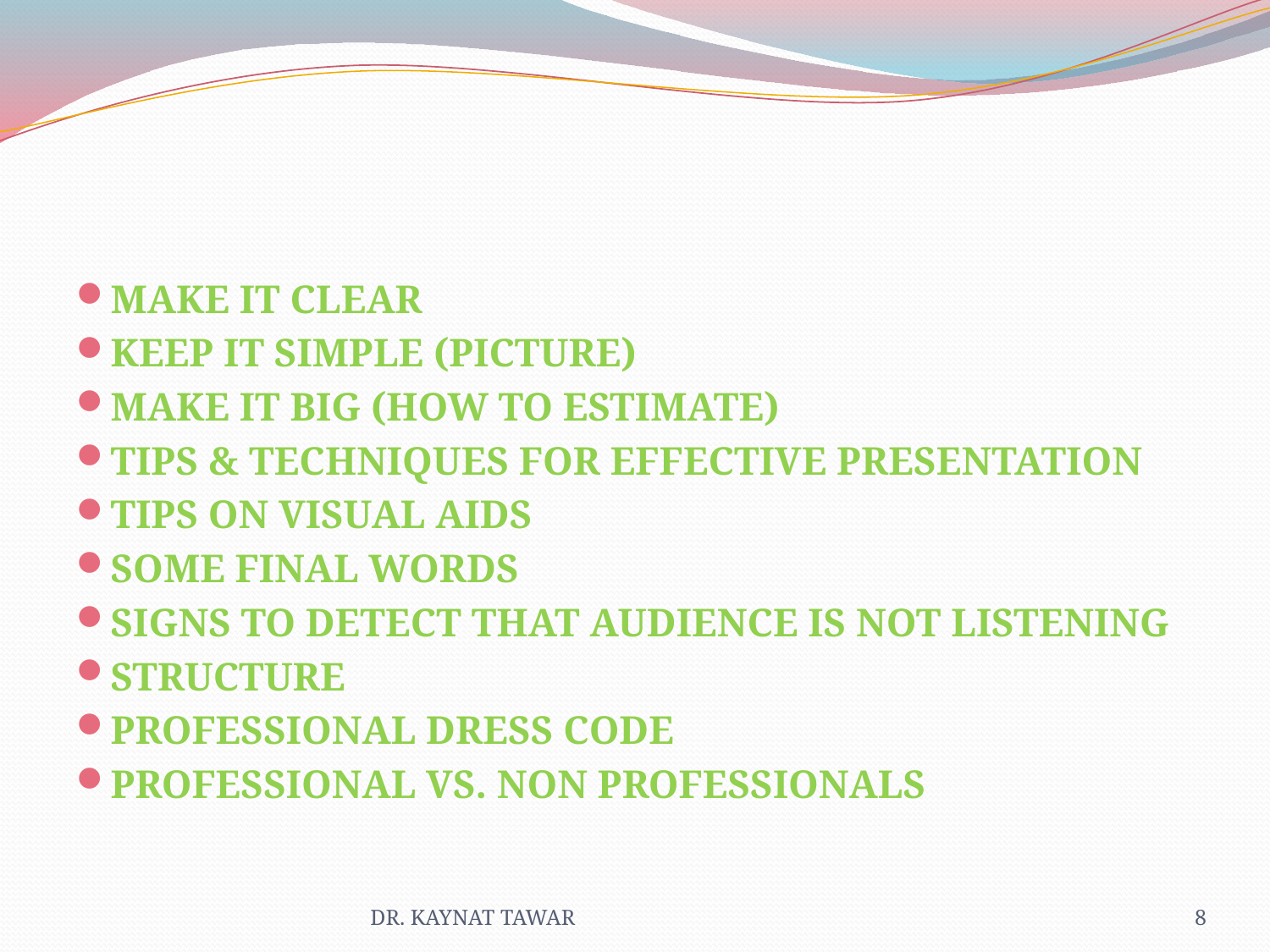

#
MAKE IT CLEAR
KEEP IT SIMPLE (PICTURE)
MAKE IT BIG (HOW TO ESTIMATE)
TIPS & TECHNIQUES FOR EFFECTIVE PRESENTATION
TIPS ON VISUAL AIDS
SOME FINAL WORDS
SIGNS TO DETECT THAT AUDIENCE IS NOT LISTENING
STRUCTURE
PROFESSIONAL DRESS CODE
PROFESSIONAL VS. NON PROFESSIONALS
DR. KAYNAT TAWAR
8